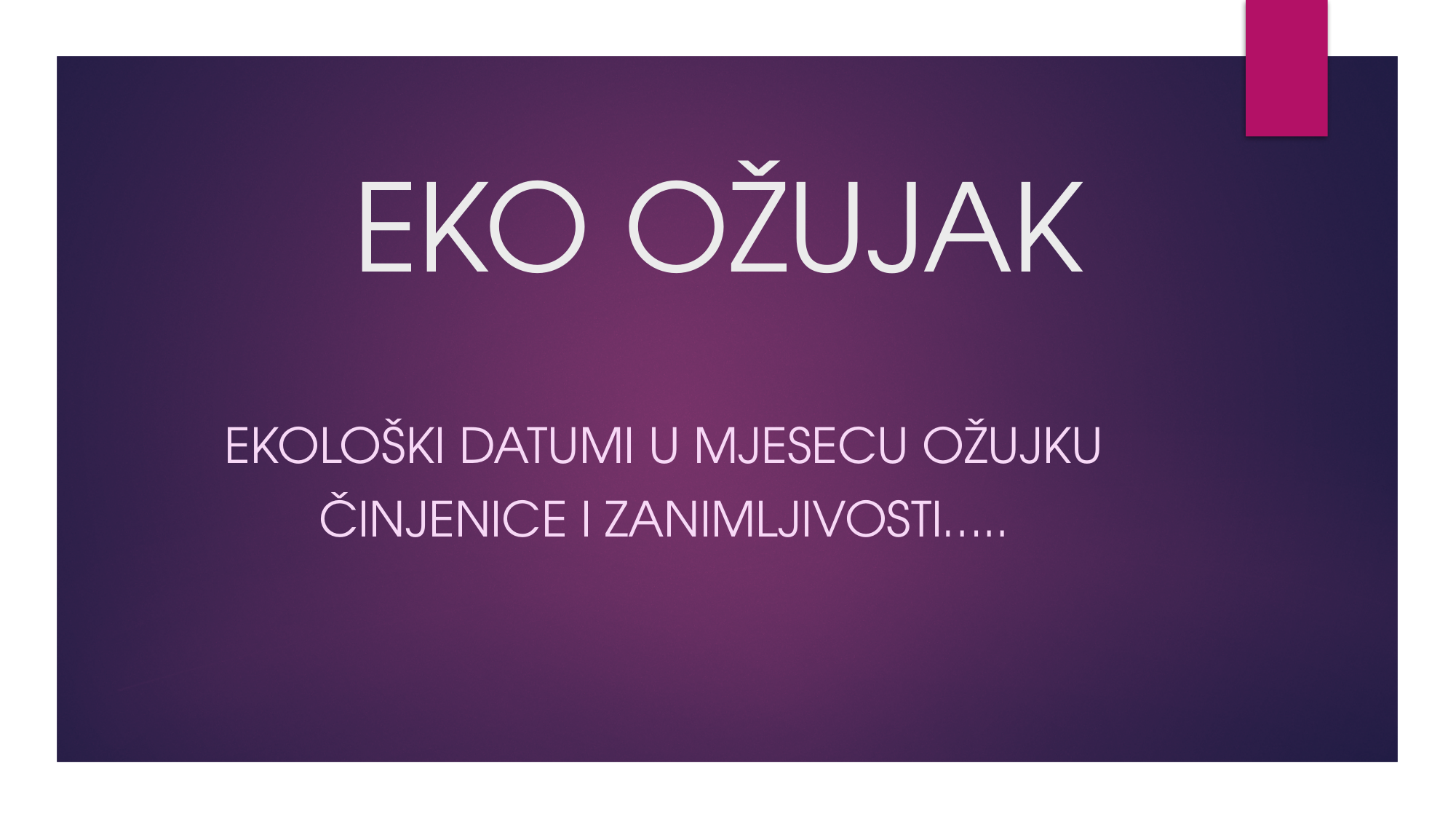

# EKO OŽUJAK
EKOLOŠKI DATUMI U MJESECU OŽUJKU
Činjenice i zanimljivosti…..